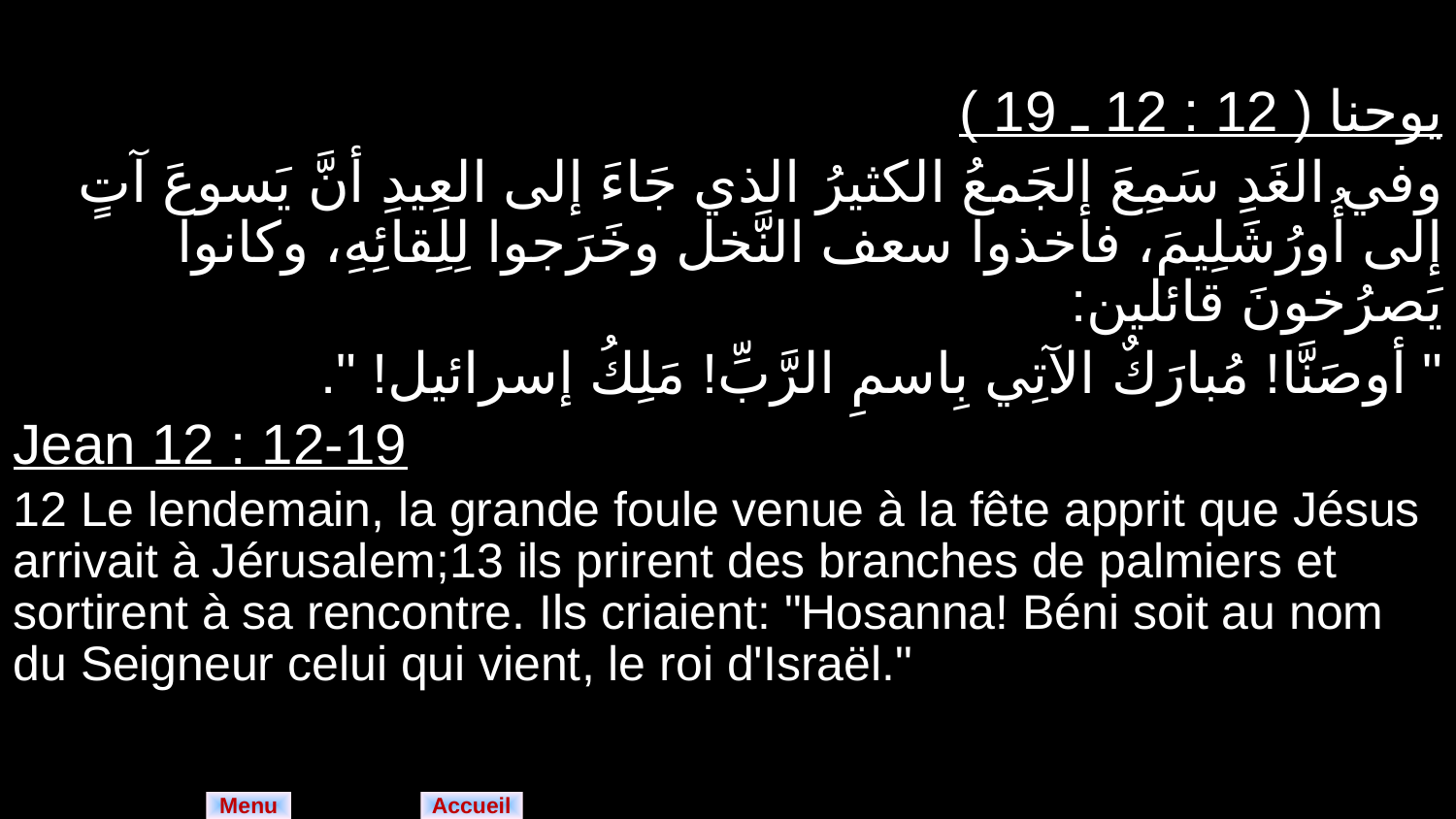

| يوحنا ( 12 : 12 ـ 19 ) وفي الغَدِ سَمِعَ الجَمعُ الكثيرُ الذي جَاءَ إلى العِيدِ أنَّ يَسوعَ آتٍ إلى أُورُشَلِيمَ، فأخذوا سعف النَّخل وخَرَجوا لِلِقائِهِ، وكانوا يَصرُخونَ قائلين: " أوصَنَّا! مُبارَكٌ الآتِي بِاسمِ الرَّبِّ! مَلِكُ إسرائيل! ". |
| --- |
| Jean 12 : 12-19 12 Le lendemain, la grande foule venue à la fête apprit que Jésus arrivait à Jérusalem;13 ils prirent des branches de palmiers et sortirent à sa rencontre. Ils criaient: "Hosanna! Béni soit au nom du Seigneur celui qui vient, le roi d'Israël." |
Menu